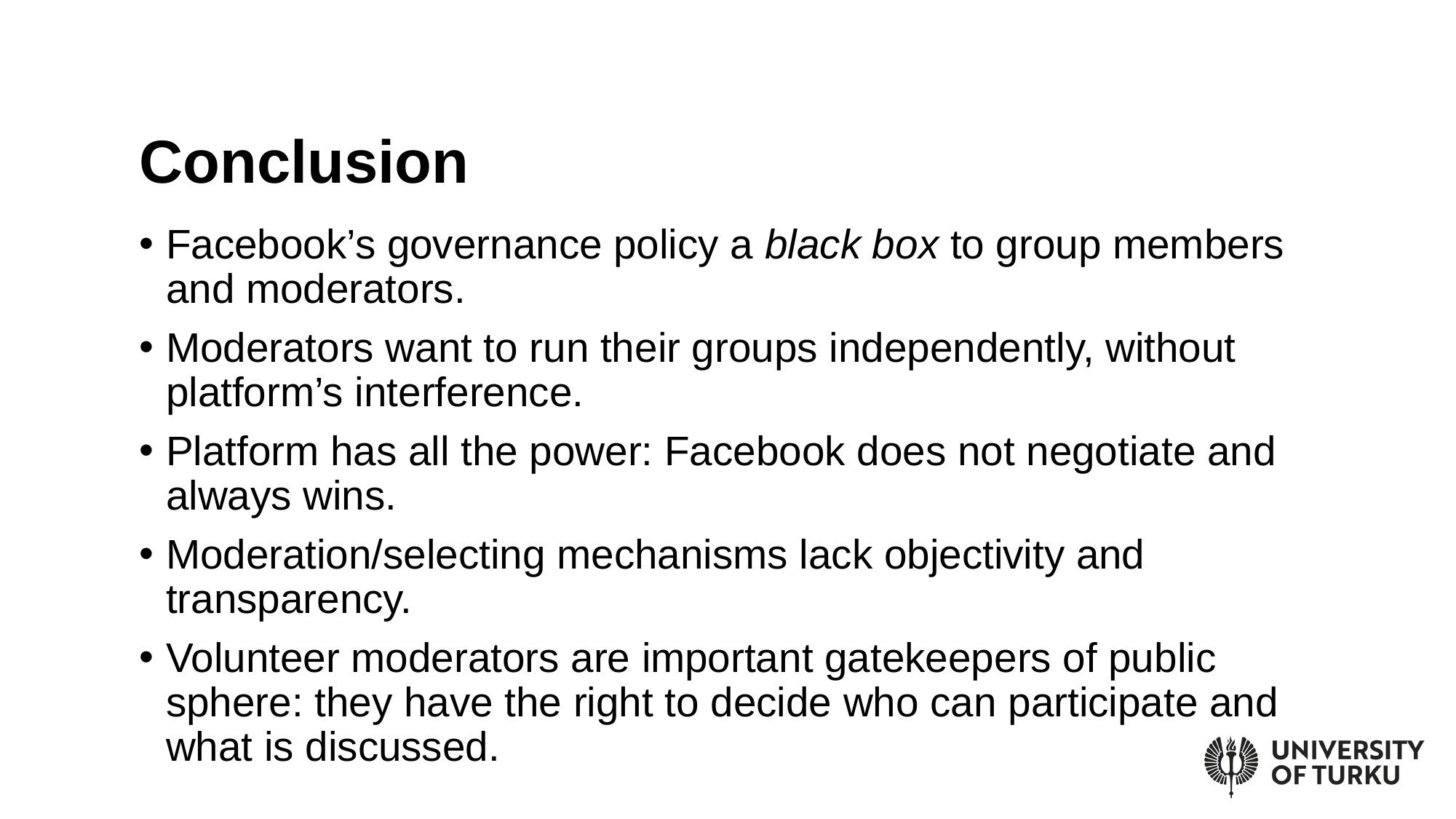

# Conclusion
Facebook’s governance policy a black box to group members and moderators.
Moderators want to run their groups independently, without platform’s interference.
Platform has all the power: Facebook does not negotiate and always wins.
Moderation/selecting mechanisms lack objectivity and transparency.
Volunteer moderators are important gatekeepers of public sphere: they have the right to decide who can participate and what is discussed.